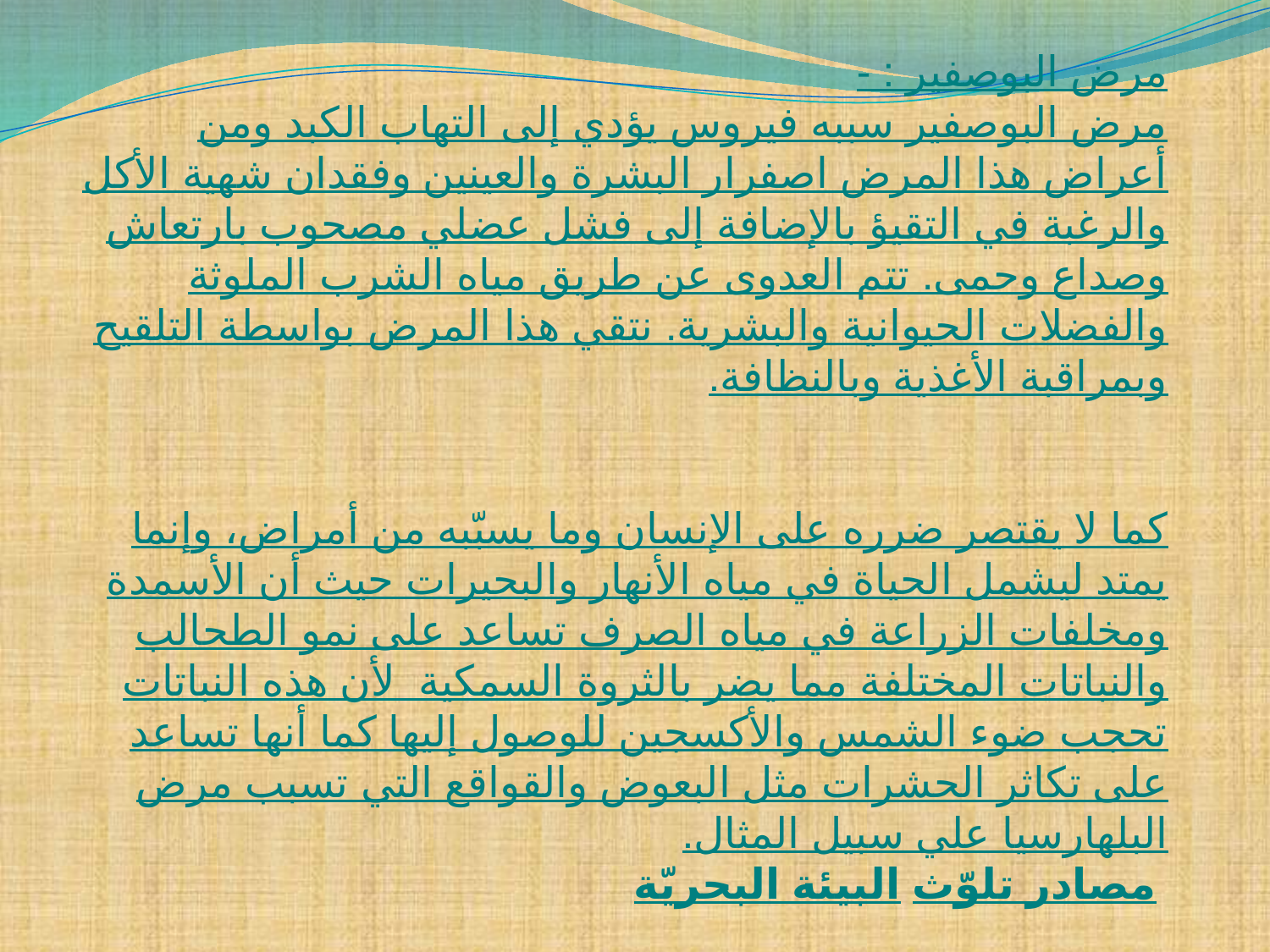

- مرض البوصفير :
مرض البوصفير سببه فيروس يؤدي إلى التهاب الكبد ومن أعراض هذا المرض اصفرار البشرة والعينين وفقدان شهية الأكل والرغبة في التقيؤ بالإضافة إلى فشل عضلي مصحوب بارتعاش وصداع وحمى. تتم العدوى عن طريق مياه الشرب الملوثة والفضلات الحيوانية والبشرية. نتقي هذا المرض بواسطة التلقيح وبمراقبة الأغذية وبالنظافة.
كما لا يقتصر ضرره على الإنسان وما يسبّبه من أمراض، وإنما يمتد ليشمل الحياة في مياه الأنهار والبحيرات حيث أن الأسمدة ومخلفات الزراعة في مياه الصرف تساعد على نمو الطحالب والنباتات المختلفة مما يضر بالثروة السمكية  لأن هذه النباتات تحجب ضوء الشمس والأكسجين للوصول إليها كما أنها تساعد على تكاثر الحشرات مثل البعوض والقواقع التي تسبب مرض البلهارسيا علي سبيل المثال.
مصادر تلوّث البيئة البحريّة